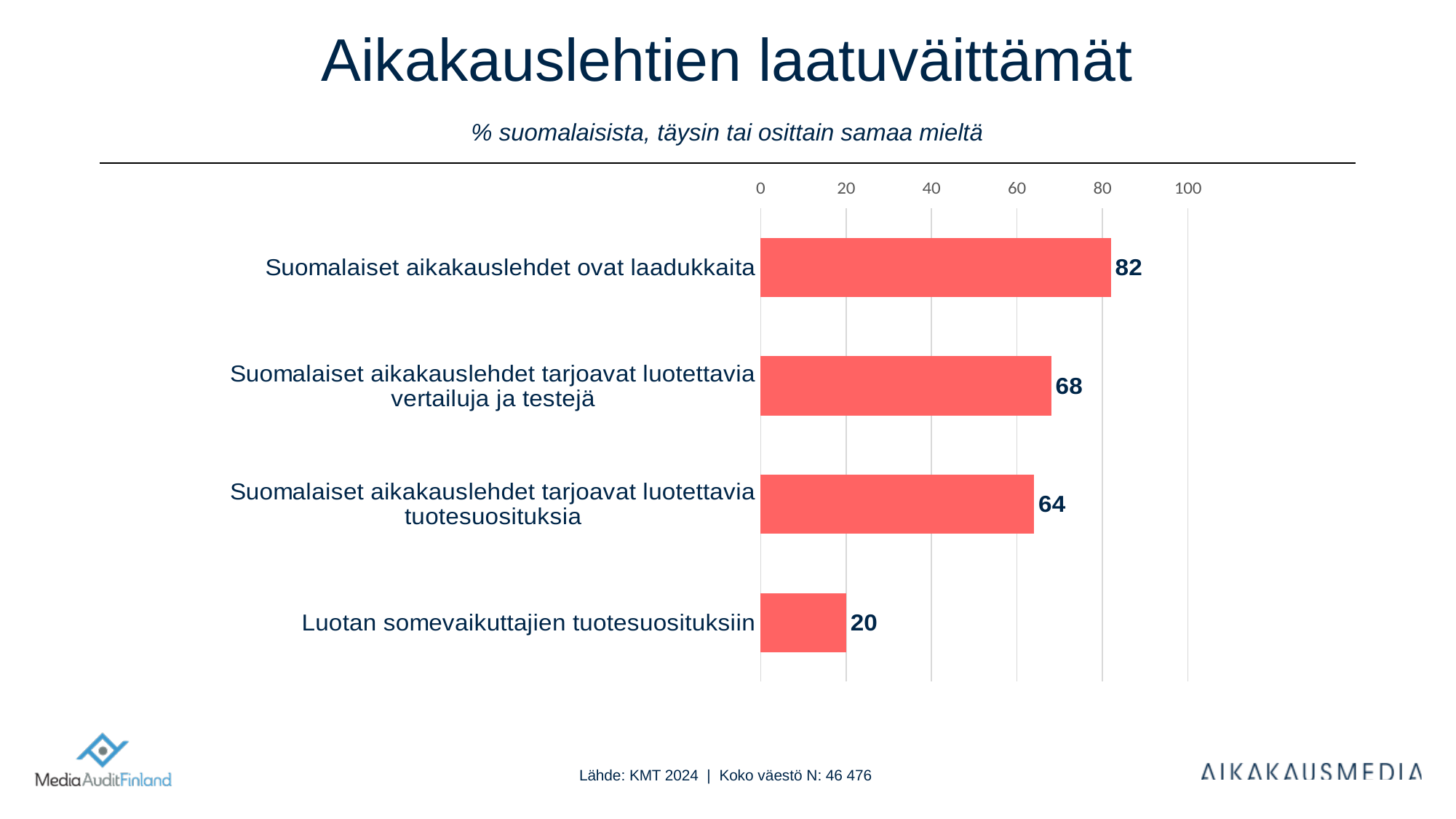

# Aikakauslehtien laatuväittämät % suomalaisista, täysin tai osittain samaa mieltä

### Chart

| Category | Column2 |
|---|---|
| Luotan somevaikuttajien tuotesuosituksiin | 20.0 |
| Suomalaiset aikakauslehdet tarjoavat luotettavia tuotesuosituksia | 64.0 |
| Suomalaiset aikakauslehdet tarjoavat luotettavia vertailuja ja testejä | 68.0 |
| Suomalaiset aikakauslehdet ovat laadukkaita | 82.0 |
Lähde: KMT 2024  |  Koko väestö N: 46 476